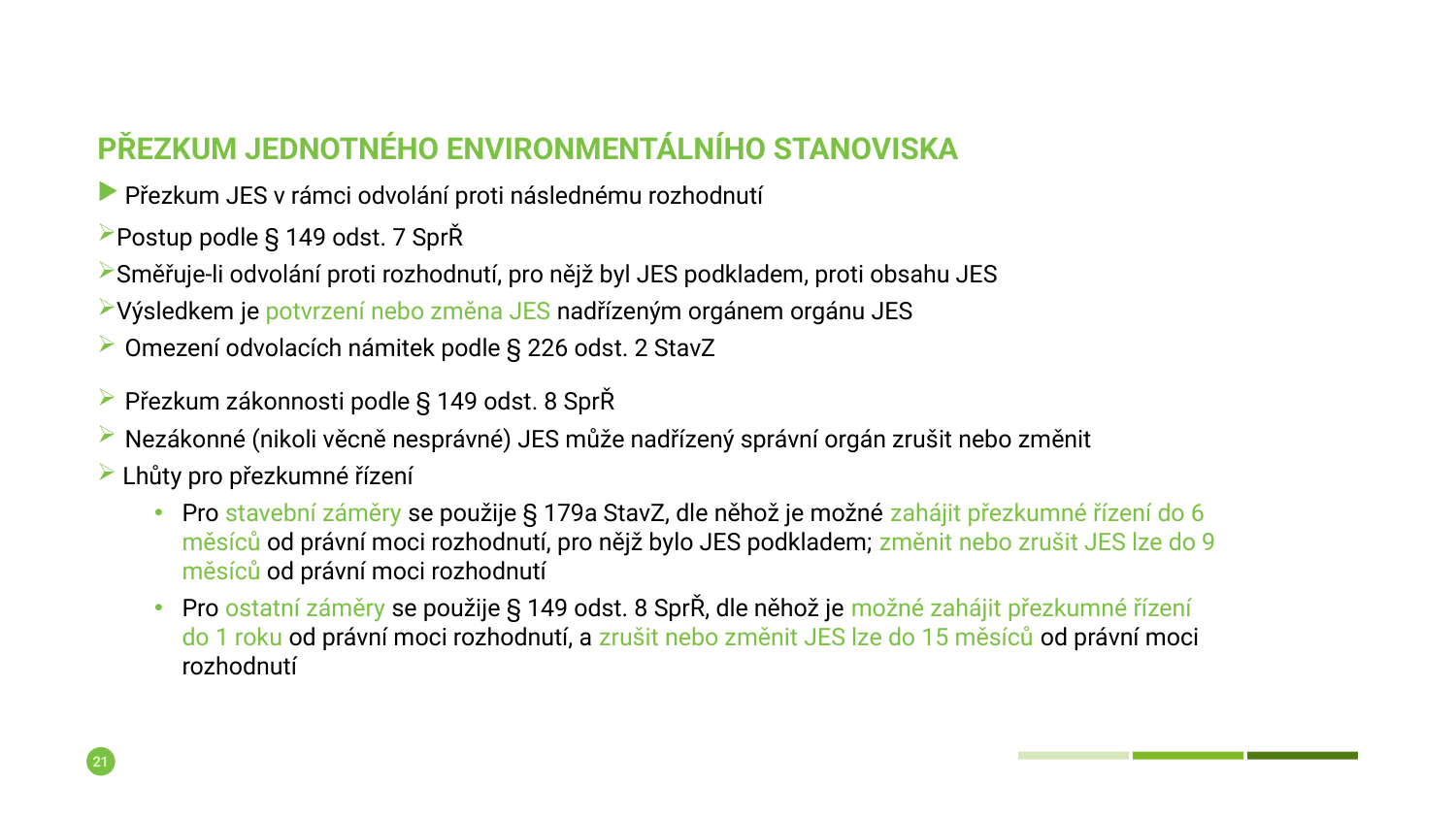

# Přezkum jednotného environmentálního stanoviska
Přezkum JES v rámci odvolání proti následnému rozhodnutí
Postup podle § 149 odst. 7 SprŘ
Směřuje-li odvolání proti rozhodnutí, pro nějž byl JES podkladem, proti obsahu JES
Výsledkem je potvrzení nebo změna JES nadřízeným orgánem orgánu JES
Omezení odvolacích námitek podle § 226 odst. 2 StavZ
Přezkum zákonnosti podle § 149 odst. 8 SprŘ
Nezákonné (nikoli věcně nesprávné) JES může nadřízený správní orgán zrušit nebo změnit
 Lhůty pro přezkumné řízení
Pro stavební záměry se použije § 179a StavZ, dle něhož je možné zahájit přezkumné řízení do 6 měsíců od právní moci rozhodnutí, pro nějž bylo JES podkladem; změnit nebo zrušit JES lze do 9 měsíců od právní moci rozhodnutí
Pro ostatní záměry se použije § 149 odst. 8 SprŘ, dle něhož je možné zahájit přezkumné řízení do 1 roku od právní moci rozhodnutí, a zrušit nebo změnit JES lze do 15 měsíců od právní moci rozhodnutí